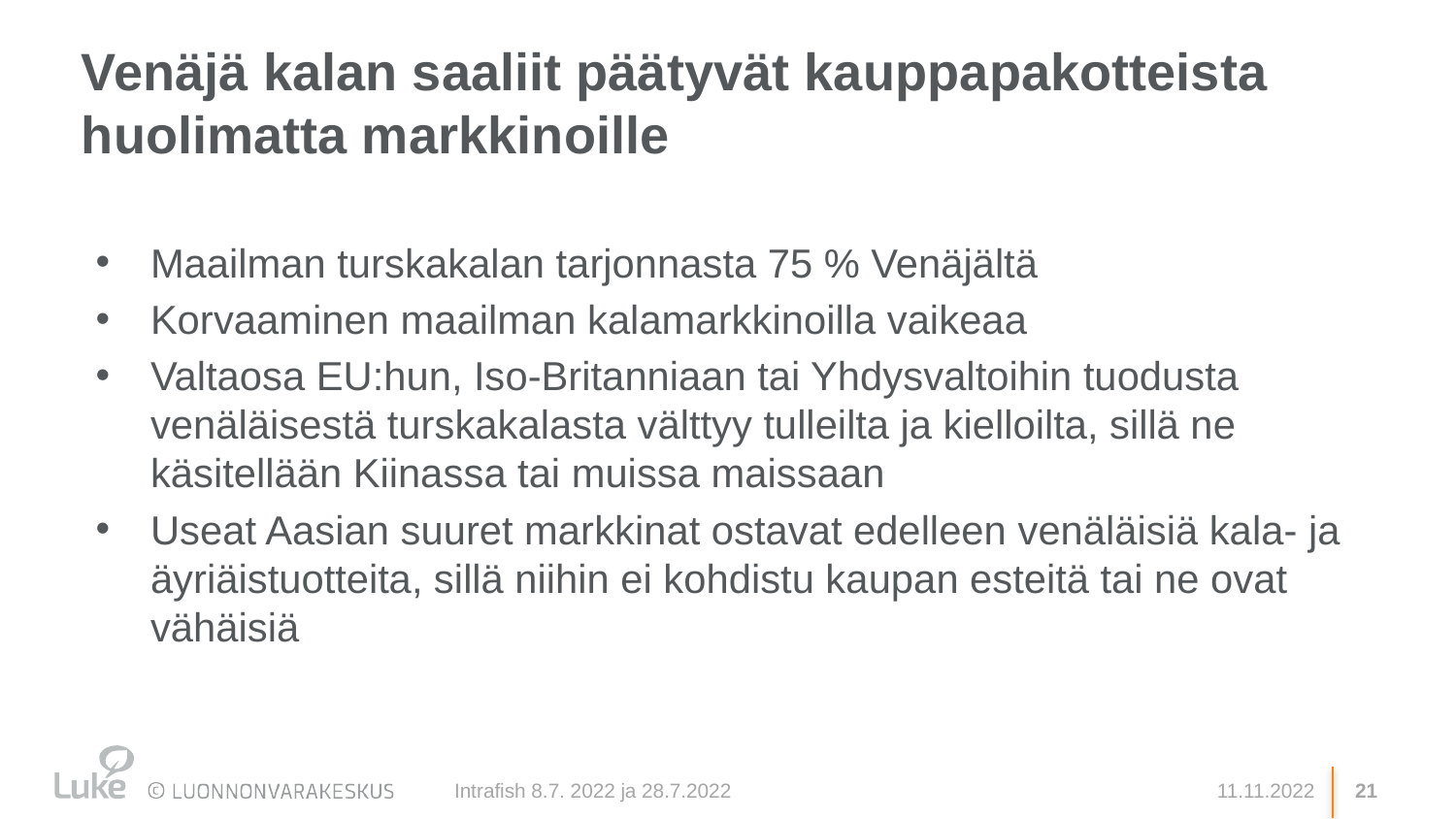

# Venäjä kalan saaliit päätyvät kauppapakotteista huolimatta markkinoille
Maailman turskakalan tarjonnasta 75 % Venäjältä
Korvaaminen maailman kalamarkkinoilla vaikeaa
Valtaosa EU:hun, Iso-Britanniaan tai Yhdysvaltoihin tuodusta venäläisestä turskakalasta välttyy tulleilta ja kielloilta, sillä ne käsitellään Kiinassa tai muissa maissaan
Useat Aasian suuret markkinat ostavat edelleen venäläisiä kala- ja äyriäistuotteita, sillä niihin ei kohdistu kaupan esteitä tai ne ovat vähäisiä

Intrafish 8.7. 2022 ja 28.7.2022
11.11.2022